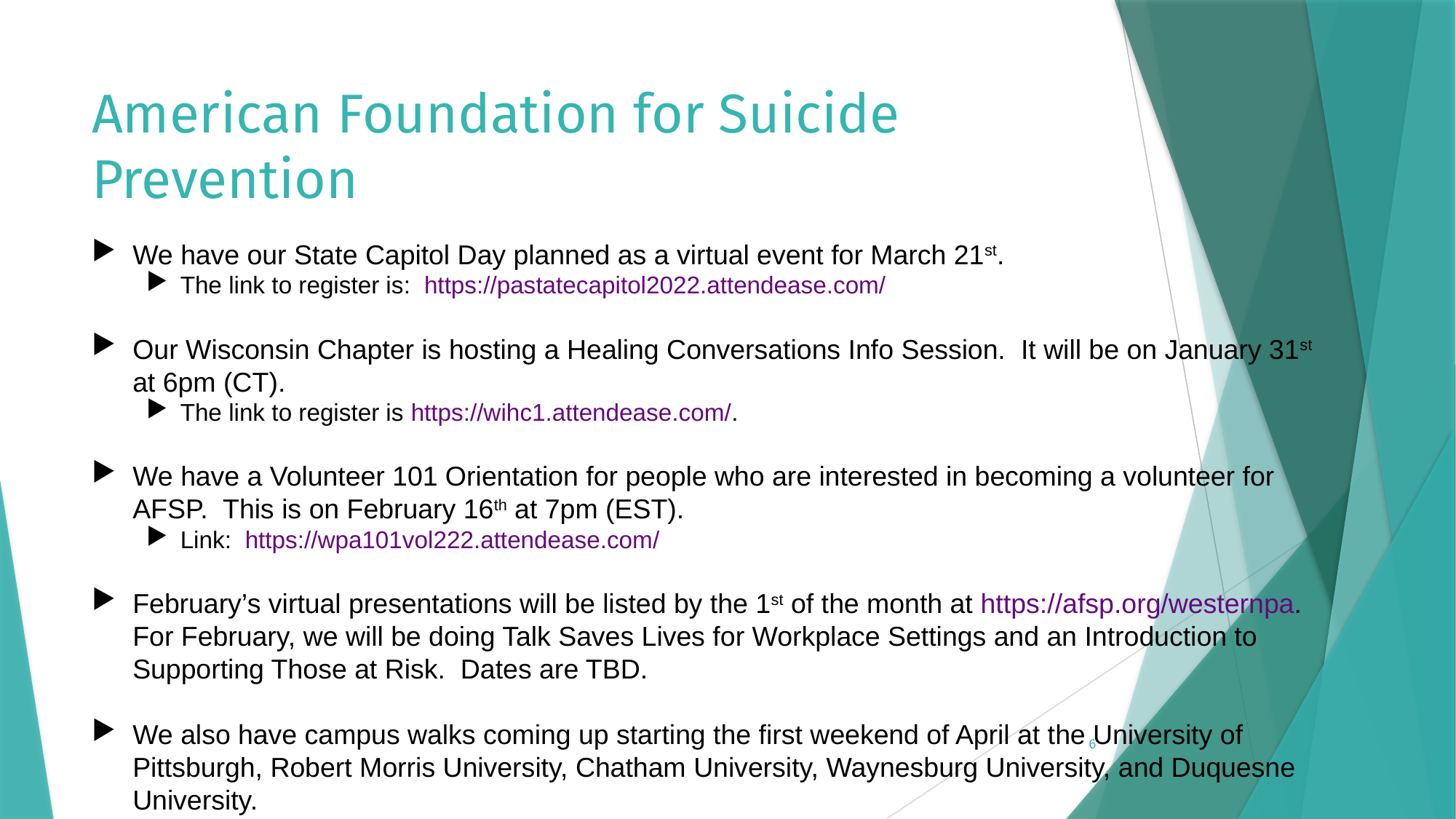

# American Foundation for Suicide Prevention
We have our State Capitol Day planned as a virtual event for March 21st.
The link to register is:  https://pastatecapitol2022.attendease.com/

Our Wisconsin Chapter is hosting a Healing Conversations Info Session.  It will be on January 31st at 6pm (CT).
The link to register is https://wihc1.attendease.com/.

We have a Volunteer 101 Orientation for people who are interested in becoming a volunteer for AFSP.  This is on February 16th at 7pm (EST).
Link:  https://wpa101vol222.attendease.com/

February’s virtual presentations will be listed by the 1st of the month at https://afsp.org/westernpa.  For February, we will be doing Talk Saves Lives for Workplace Settings and an Introduction to Supporting Those at Risk.  Dates are TBD.

We also have campus walks coming up starting the first weekend of April at the University of Pittsburgh, Robert Morris University, Chatham University, Waynesburg University, and Duquesne University.
6